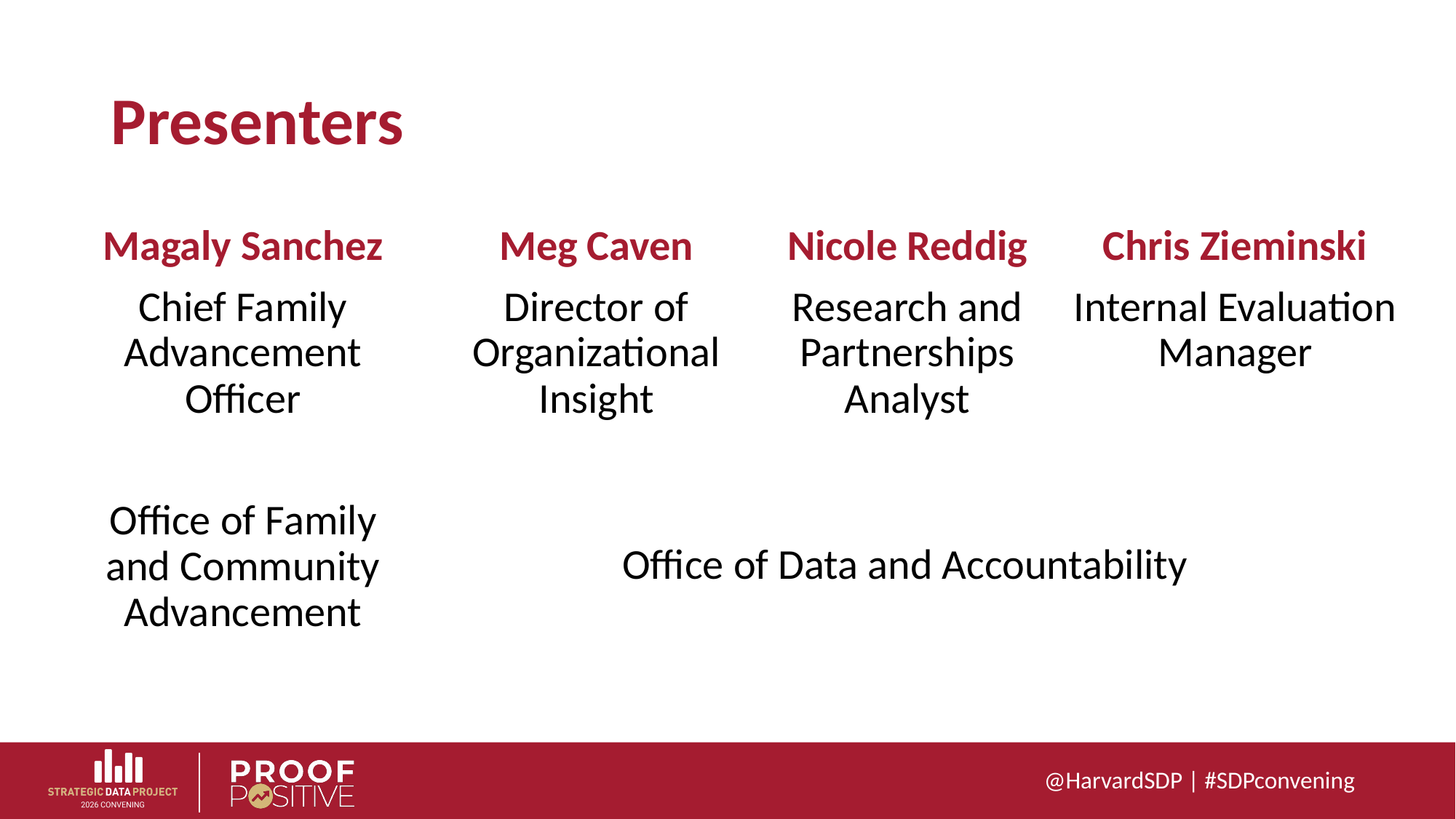

# Presenters
Magaly Sanchez
Chief Family Advancement Officer

Office of Family and Community Advancement
Meg Caven
Director of Organizational Insight

Nicole Reddig
Research and Partnerships Analyst

Chris Zieminski
Internal Evaluation Manager

Office of Data and Accountability